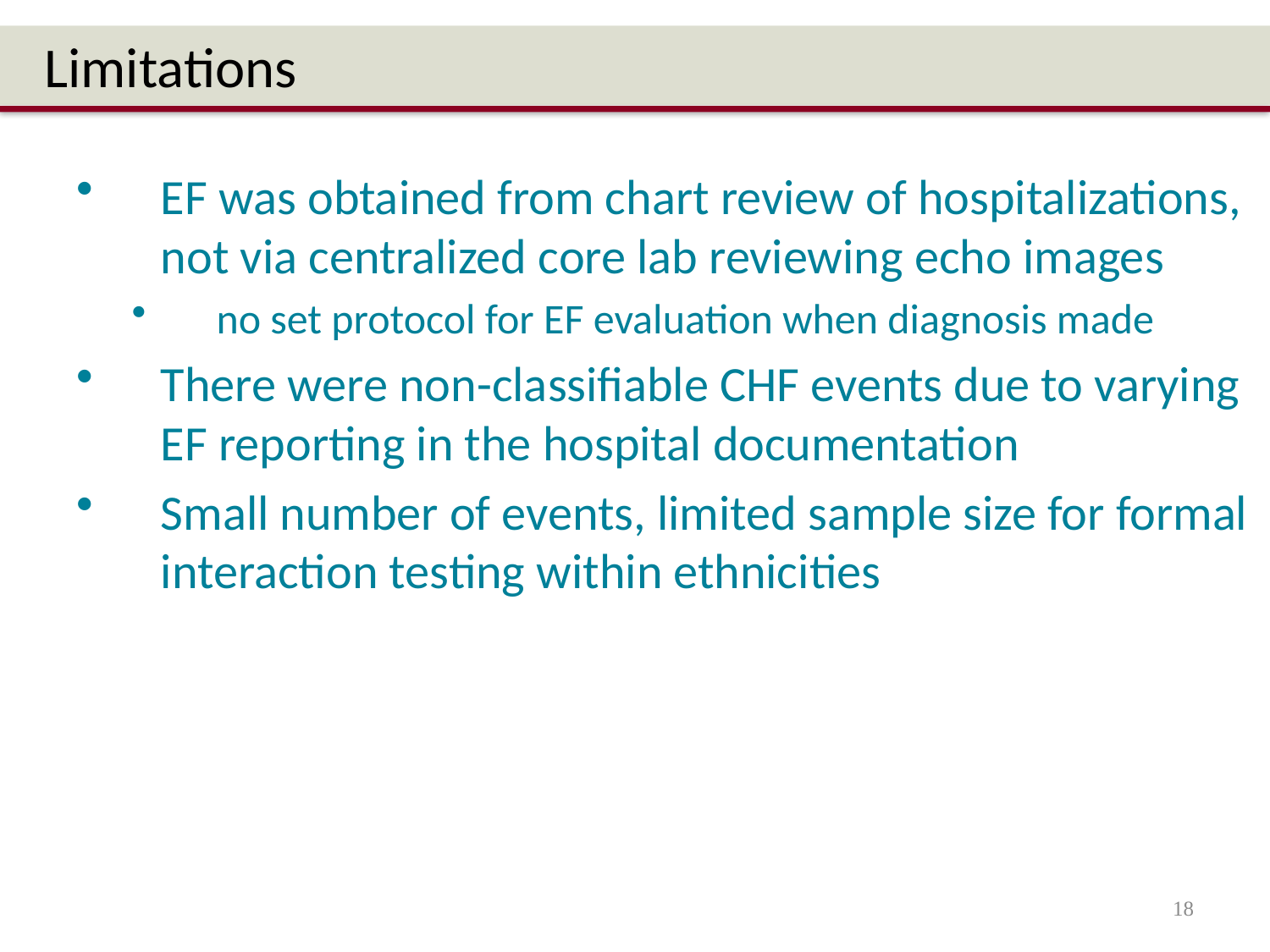

Limitations

EF was obtained from chart review of hospitalizations, not via centralized core lab reviewing echo images
no set protocol for EF evaluation when diagnosis made
There were non-classifiable CHF events due to varying EF reporting in the hospital documentation
Small number of events, limited sample size for formal interaction testing within ethnicities

18